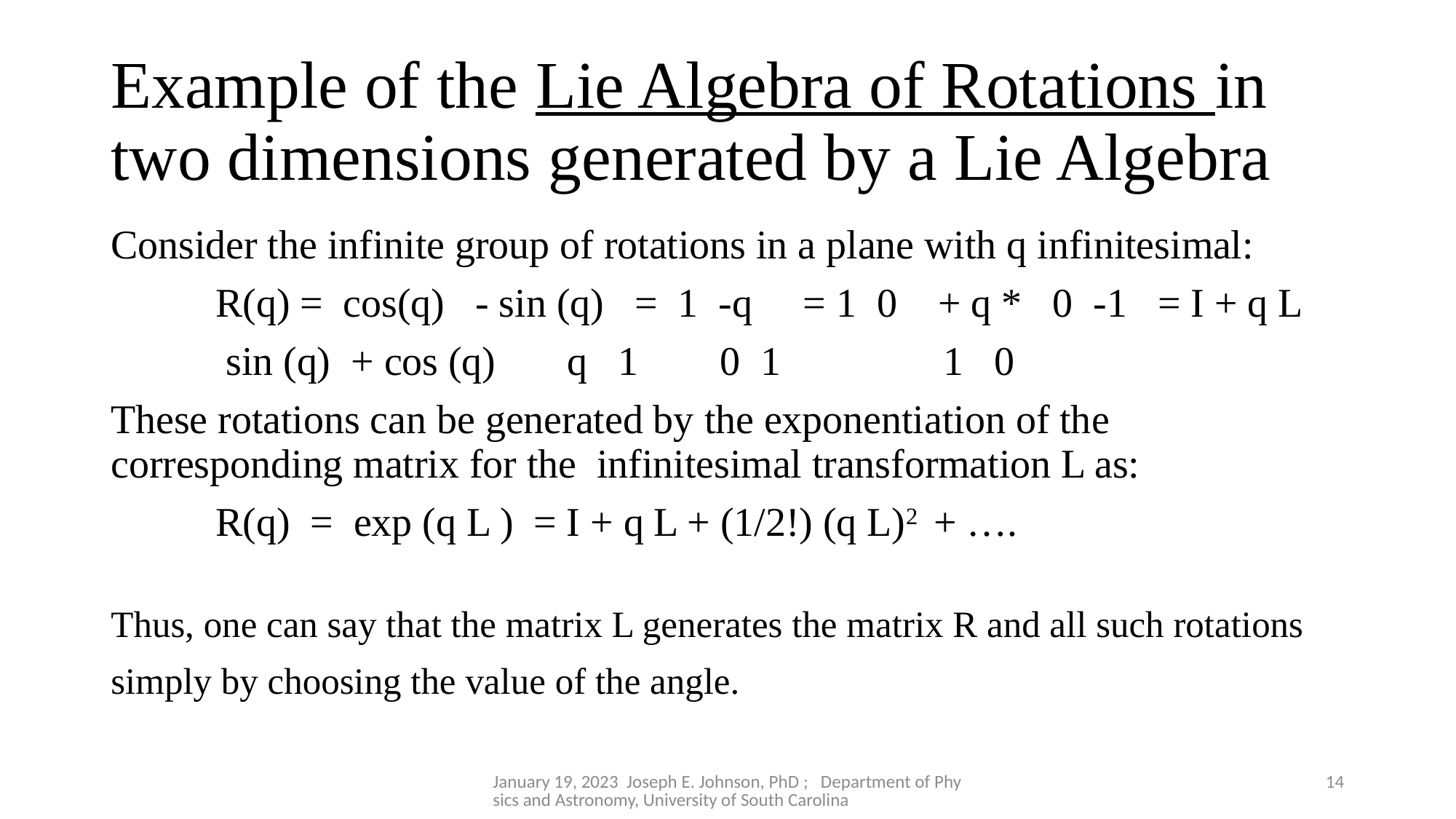

# Example of the Lie Algebra of Rotations in two dimensions generated by a Lie Algebra
Consider the infinite group of rotations in a plane with q infinitesimal:
	R(q) =  cos(q)   - sin (q)   =  1  -q     = 1  0    + q *   0  -1   = I + q L
		 sin (q)  + cos (q)       q   1        0  1                1   0
These rotations can be generated by the exponentiation of the corresponding matrix for the  infinitesimal transformation L as:
  	R(q)  =  exp (q L )  = I + q L + (1/2!) (q L)2  + ….

Thus, one can say that the matrix L generates the matrix R and all such rotations simply by choosing the value of the angle.
January 19, 2023  Joseph E. Johnson, PhD ;   Department of Physics and Astronomy, University of South Carolina
14